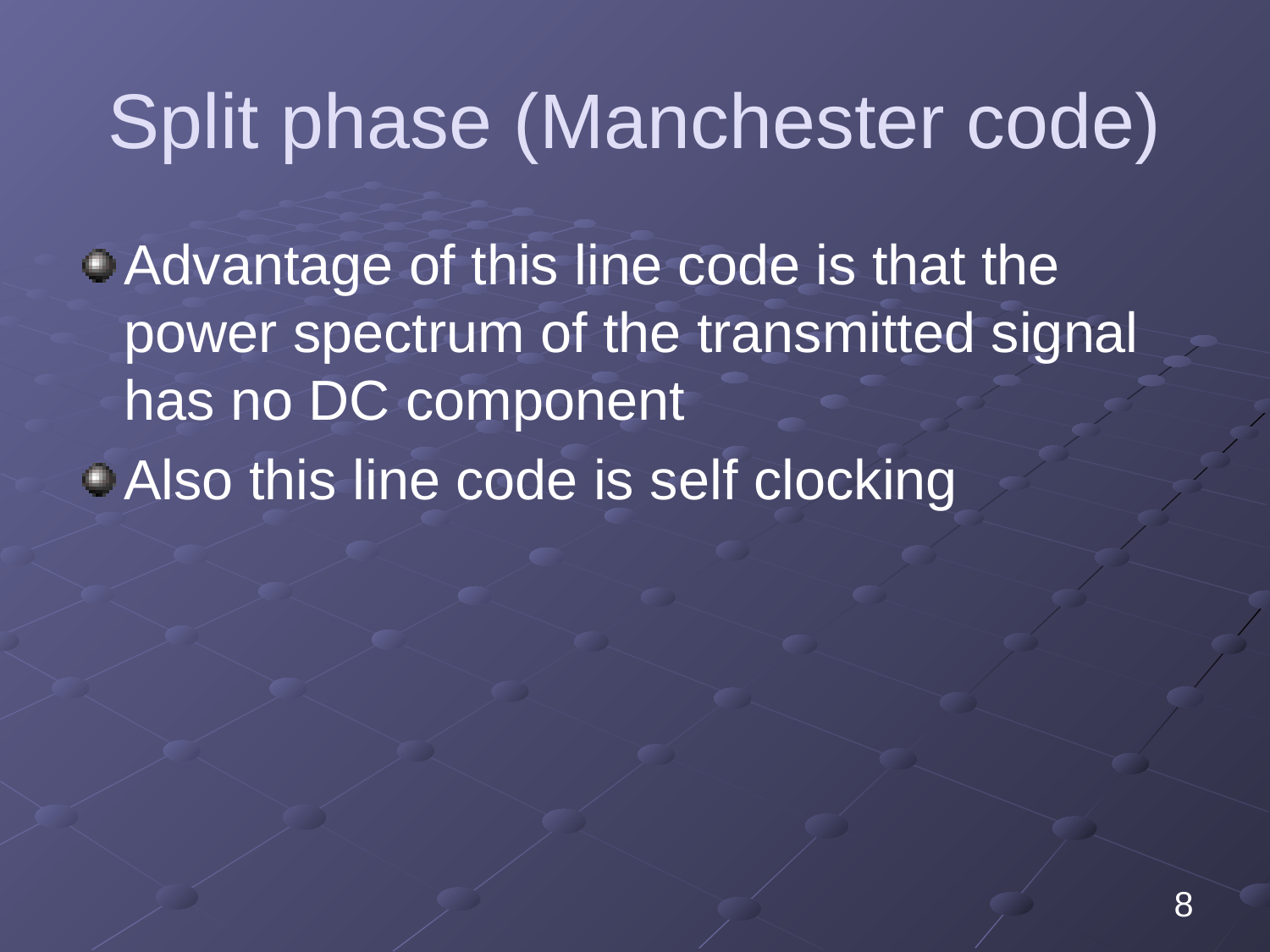

# Split phase (Manchester code)
Advantage of this line code is that the power spectrum of the transmitted signal has no DC component
Also this line code is self clocking
8